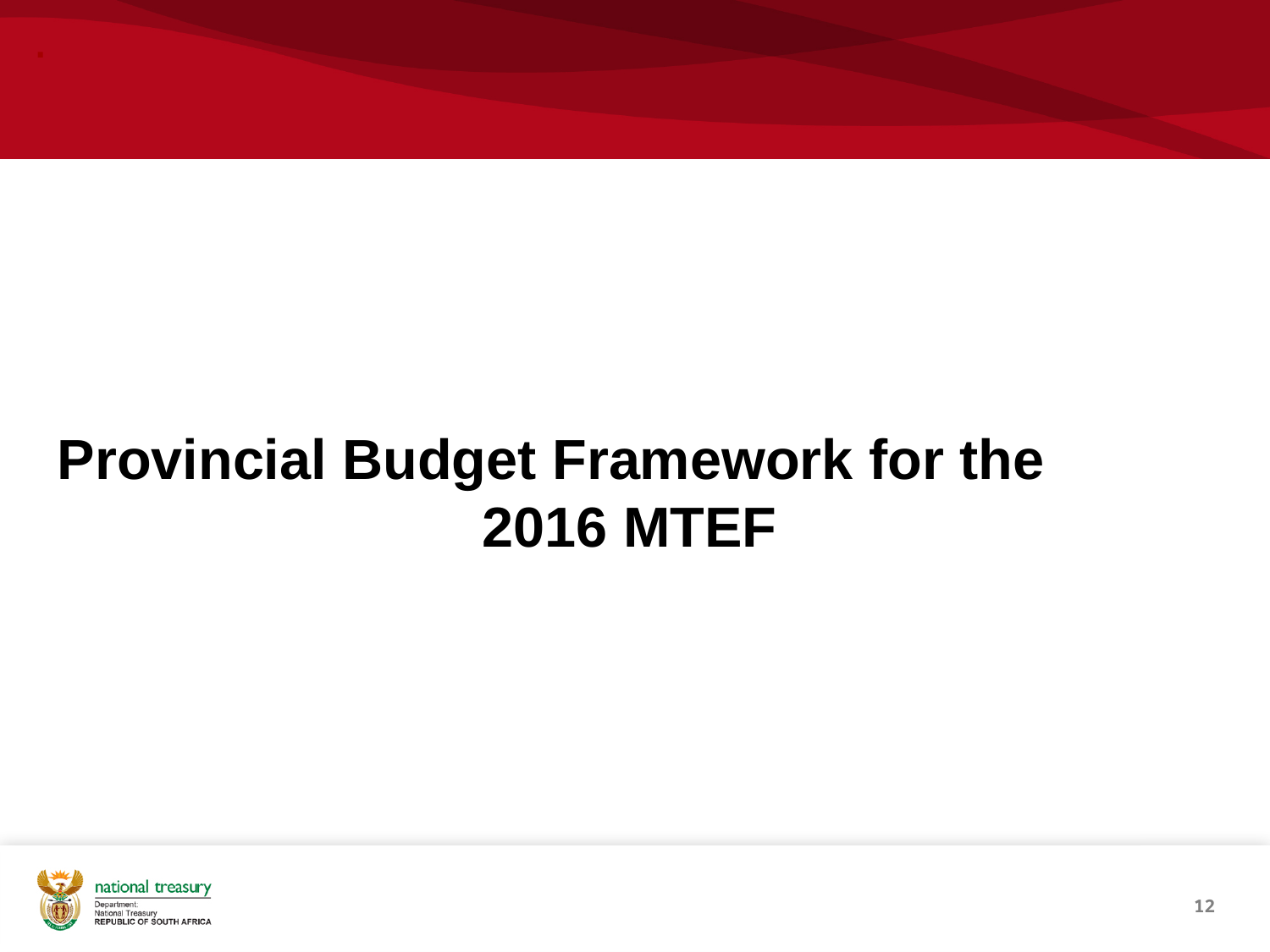

# .

Provincial Budget Framework for the           2016 MTEF
12